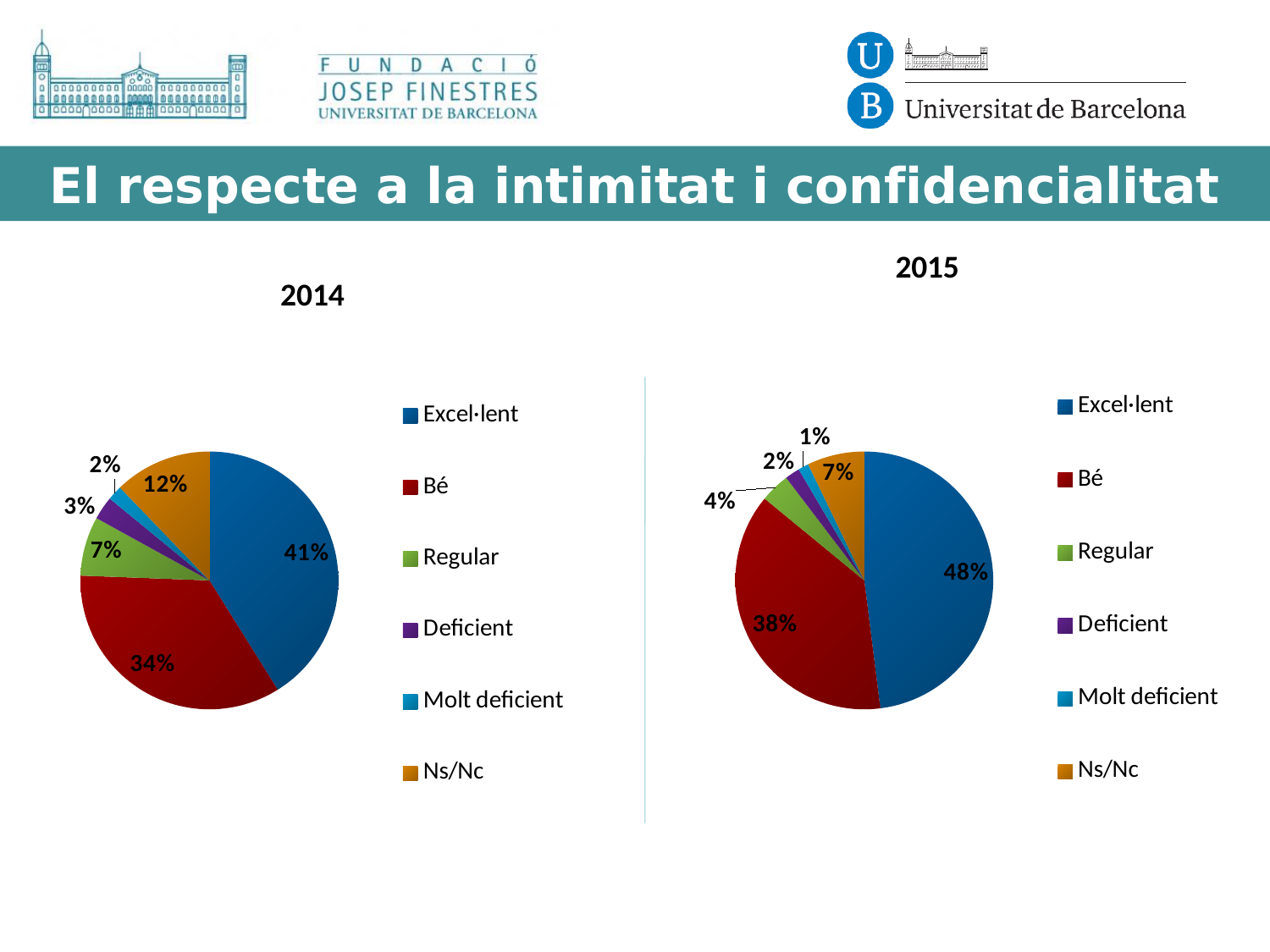

# El respecte a la intimitat i confidencialitat

### Chart

| Category | Ventas |
|---|---|
| Excel·lent | 155.0 |
| Bé | 130.0 |
| Regular | 28.0 |
| Deficient | 11.0 |
| Molt deficient | 7.0 |
| Ns/Nc | 46.0 |

### Chart

| Category | Ventas |
|---|---|
| Excel·lent | 181.0 |
| Bé | 143.0 |
| Regular | 14.0 |
| Deficient | 7.0 |
| Molt deficient | 5.0 |
| Ns/Nc | 27.0 |
2014